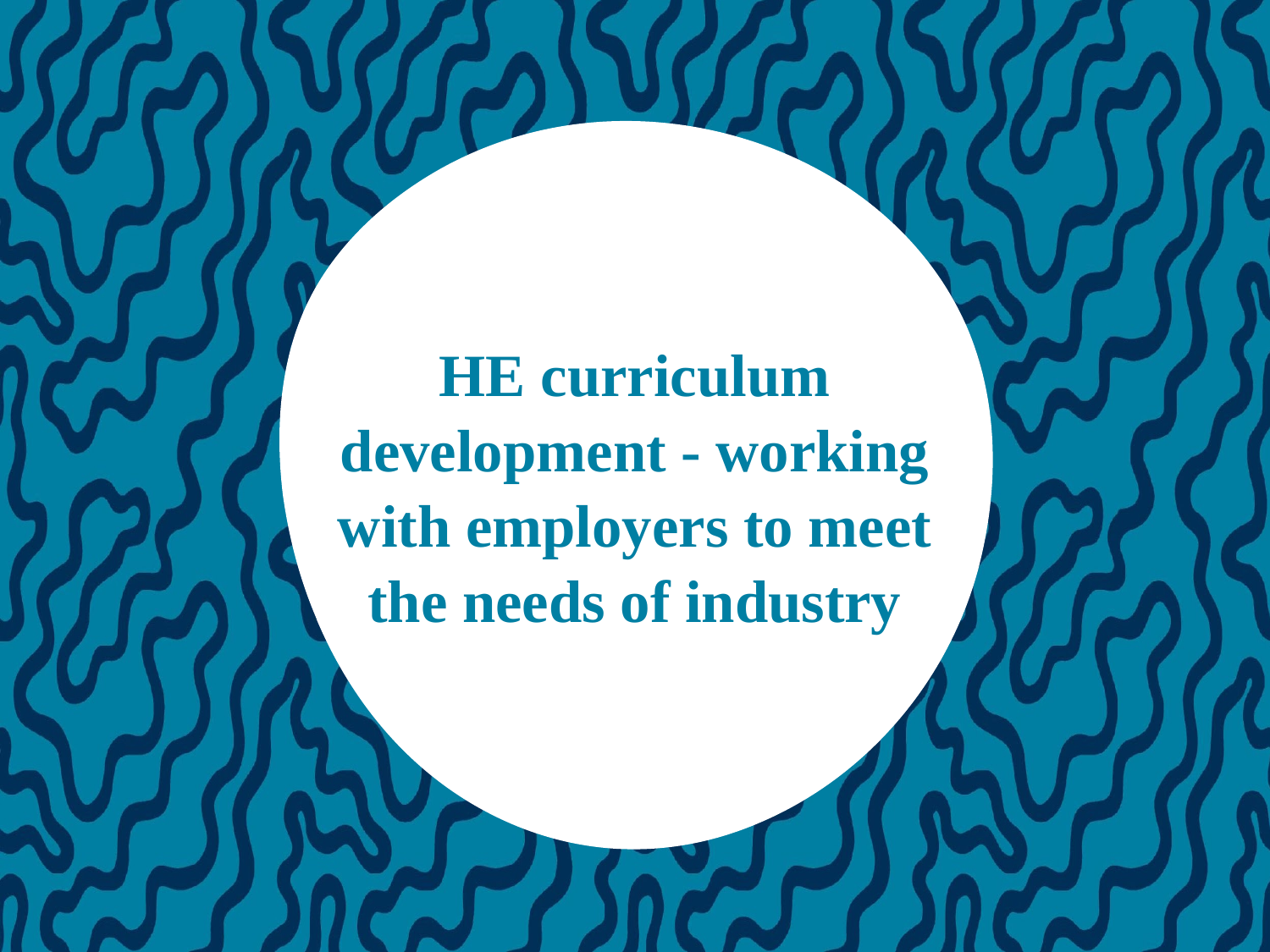

# HE curriculum development - working with employers to meet the needs of industry